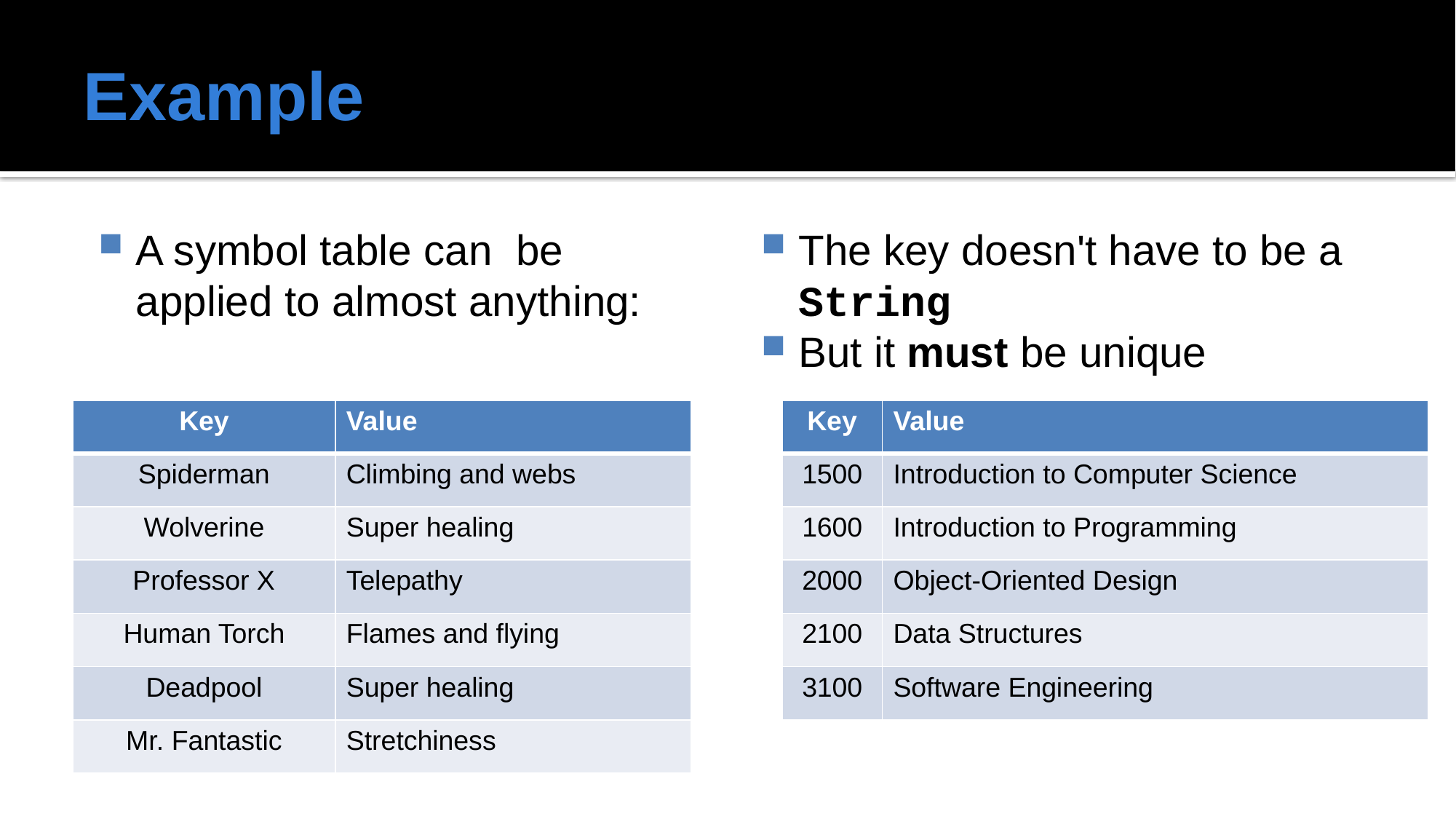

# Example
A symbol table can  be applied to almost anything:
The key doesn't have to be a String
But it must be unique
| Key | Value |
| --- | --- |
| 1500 | Introduction to Computer Science |
| 1600 | Introduction to Programming |
| 2000 | Object-Oriented Design |
| 2100 | Data Structures |
| 3100 | Software Engineering |
| Key | Value |
| --- | --- |
| Spiderman | Climbing and webs |
| Wolverine | Super healing |
| Professor X | Telepathy |
| Human Torch | Flames and flying |
| Deadpool | Super healing |
| Mr. Fantastic | Stretchiness |